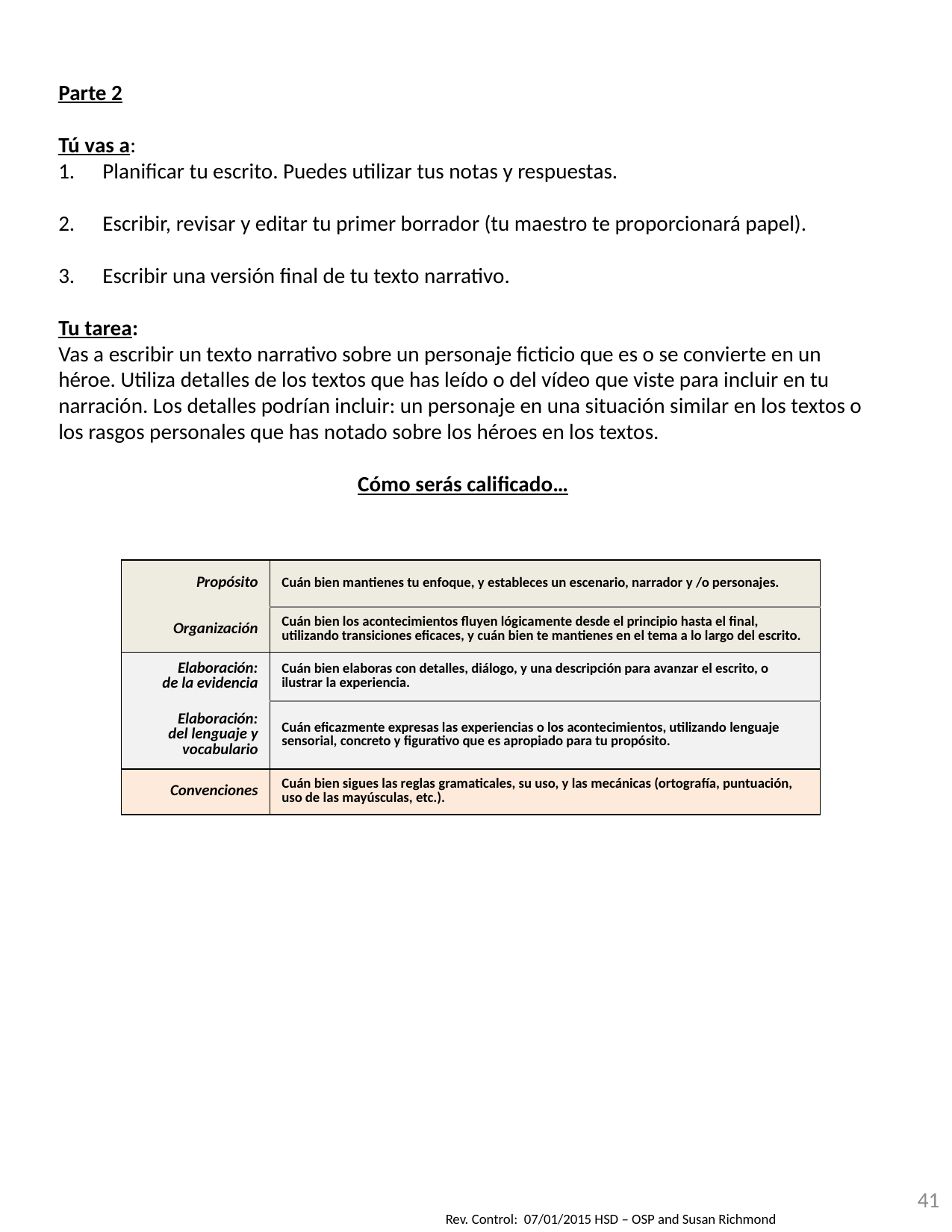

Parte 2

Tú vas a:
Planificar tu escrito. Puedes utilizar tus notas y respuestas.

Escribir, revisar y editar tu primer borrador (tu maestro te proporcionará papel).

Escribir una versión final de tu texto narrativo.

Tu tarea:
Vas a escribir un texto narrativo sobre un personaje ficticio que es o se convierte en un héroe. Utiliza detalles de los textos que has leído o del vídeo que viste para incluir en tu narración. Los detalles podrían incluir: un personaje en una situación similar en los textos o los rasgos personales que has notado sobre los héroes en los textos.

Cómo serás calificado…

| Propósito | Cuán bien mantienes tu enfoque, y estableces un escenario, narrador y /o personajes. |
| --- | --- |
| Organización | Cuán bien los acontecimientos fluyen lógicamente desde el principio hasta el final, utilizando transiciones eficaces, y cuán bien te mantienes en el tema a lo largo del escrito. |
| Elaboración: de la evidencia | Cuán bien elaboras con detalles, diálogo, y una descripción para avanzar el escrito, o ilustrar la experiencia. |
| Elaboración: del lenguaje y vocabulario | Cuán eficazmente expresas las experiencias o los acontecimientos, utilizando lenguaje sensorial, concreto y figurativo que es apropiado para tu propósito. |
| Convenciones | Cuán bien sigues las reglas gramaticales, su uso, y las mecánicas (ortografía, puntuación, uso de las mayúsculas, etc.). |
41